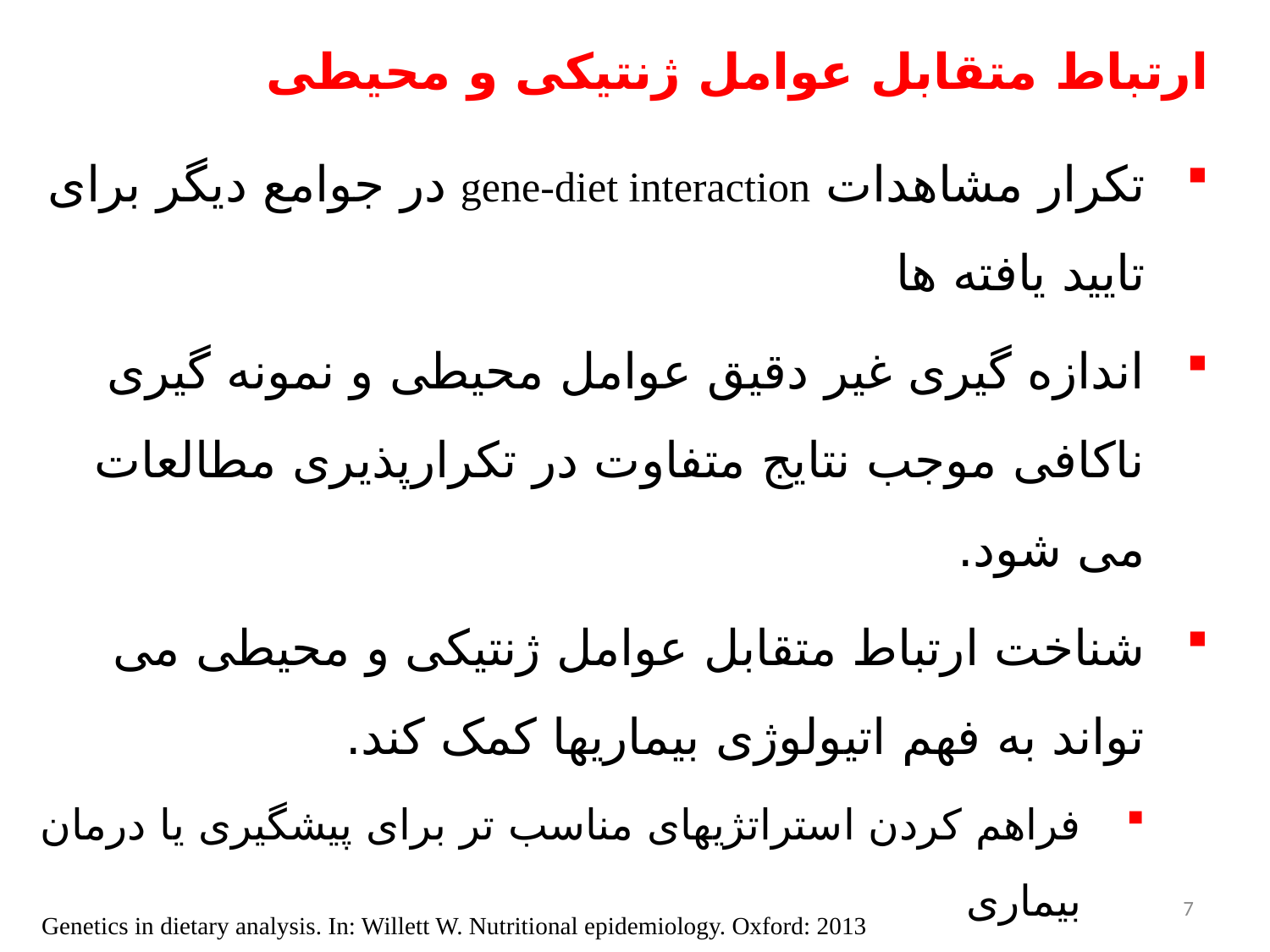

ارتباط متقابل عوامل ژنتیکی و محیطی

تکرار مشاهدات gene-diet interaction در جوامع دیگر برای تایید یافته ها
اندازه گیری غیر دقیق عوامل محیطی و نمونه گیری ناکافی موجب نتایج متفاوت در تکرارپذیری مطالعات می شود.
شناخت ارتباط متقابل عوامل ژنتیکی و محیطی می تواند به فهم اتیولوژی بیماریها کمک کند.
فراهم کردن استراتژیهای مناسب تر برای پیشگیری یا درمان بیماری

7
Genetics in dietary analysis. In: Willett W. Nutritional epidemiology. Oxford: 2013